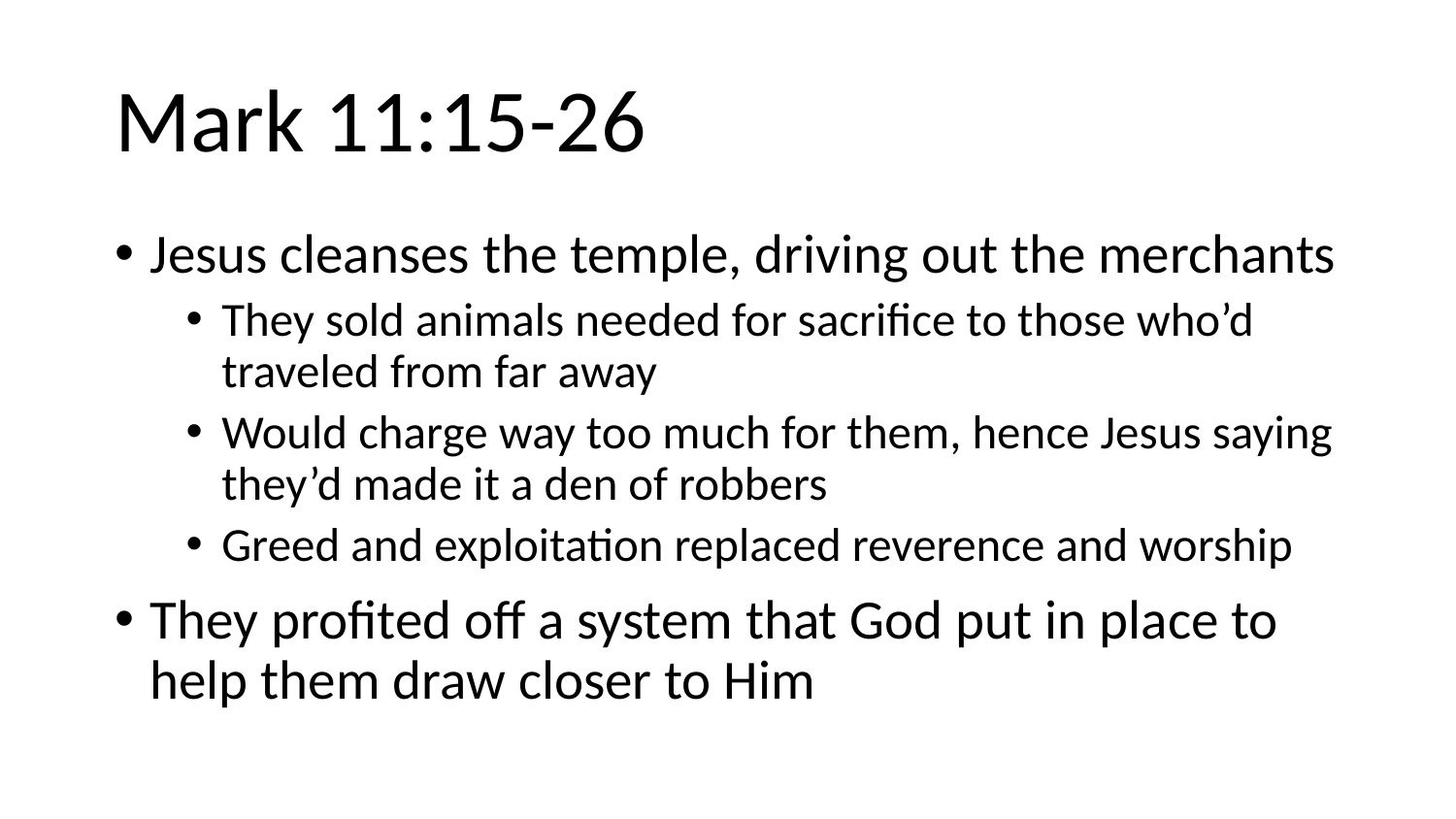

# Mark 11:15-26
Jesus cleanses the temple, driving out the merchants
They sold animals needed for sacrifice to those who’d traveled from far away
Would charge way too much for them, hence Jesus saying they’d made it a den of robbers
Greed and exploitation replaced reverence and worship
They profited off a system that God put in place to help them draw closer to Him